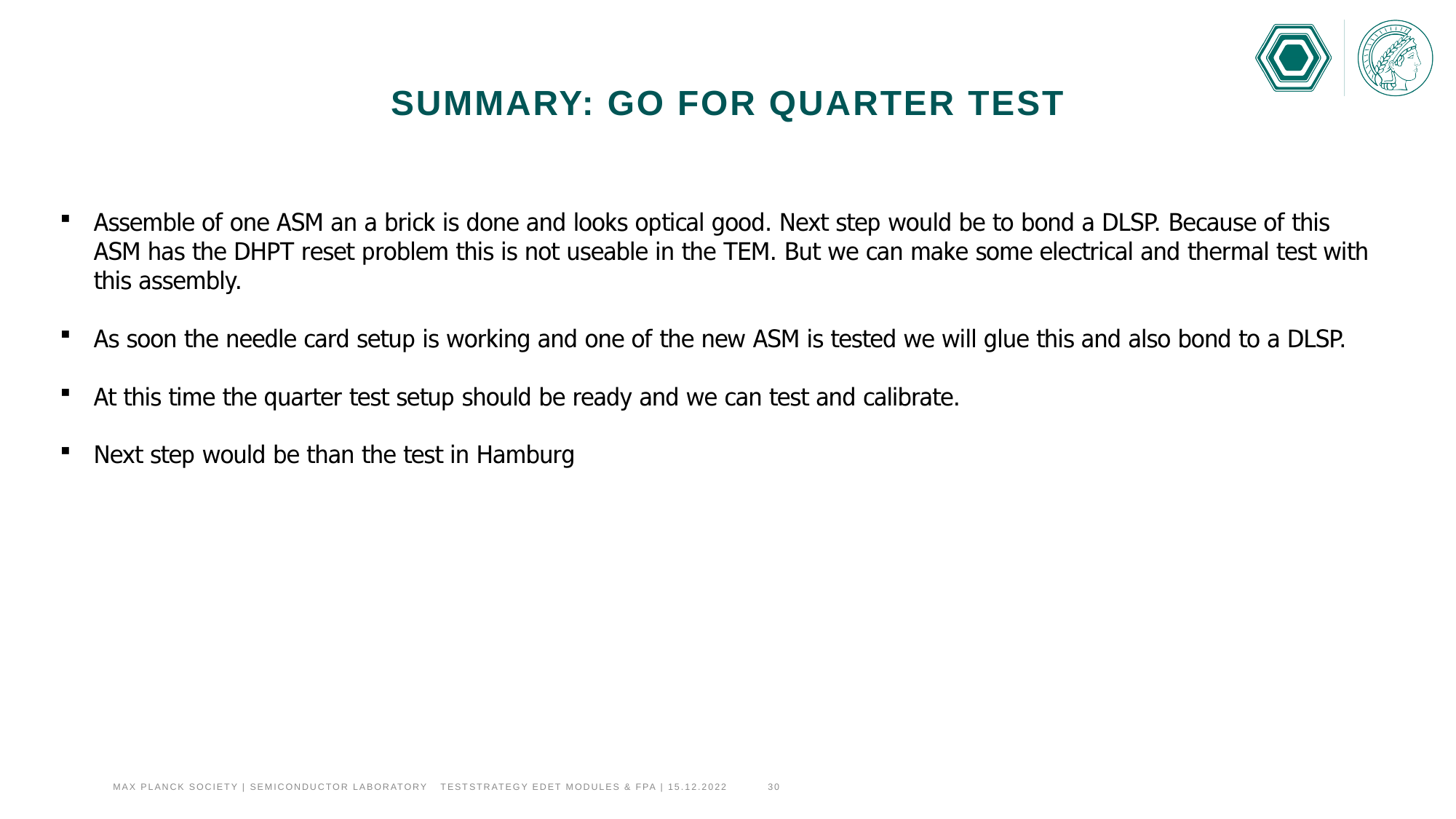

# Summary: Go for quarter Test
Assemble of one ASM an a brick is done and looks optical good. Next step would be to bond a DLSP. Because of this ASM has the DHPT reset problem this is not useable in the TEM. But we can make some electrical and thermal test with this assembly.

As soon the needle card setup is working and one of the new ASM is tested we will glue this and also bond to a DLSP.

At this time the quarter test setup should be ready and we can test and calibrate.

Next step would be than the test in Hamburg

Max Planck Society | Semiconductor Laboratory	TESTstrategy edet modules & FPA | 15.12.2022	30